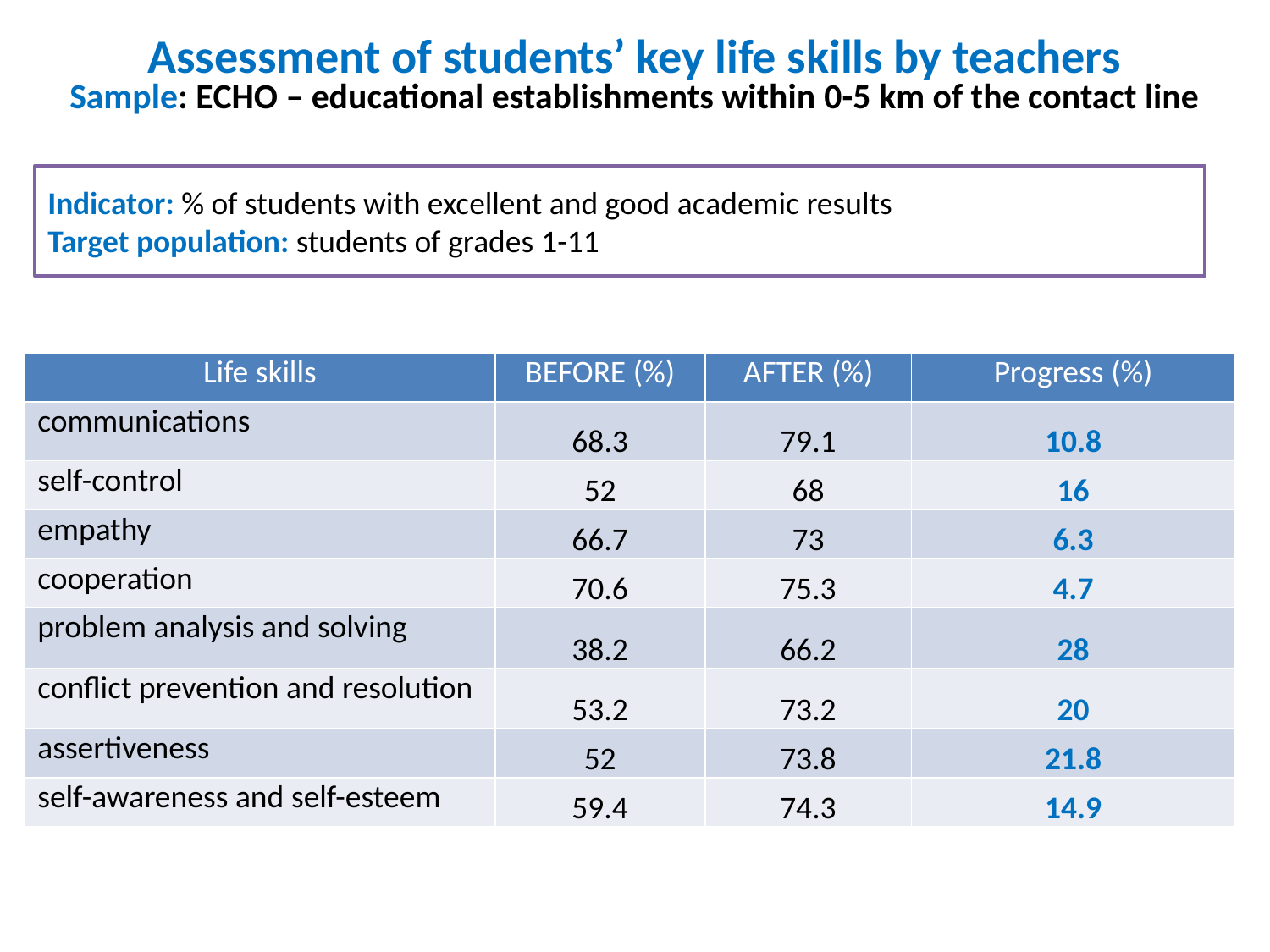

Assessment of students’ key life skills by teachers
Sample: ЕCHO – educational establishments within 0-5 km of the contact line
Indicator: % of students with excellent and good academic results
Target population: students of grades 1-11
| Life skills | BEFORE (%) | AFTER (%) | Progress (%) |
| --- | --- | --- | --- |
| communications | 68.3 | 79.1 | 10.8 |
| self-control | 52 | 68 | 16 |
| empathy | 66.7 | 73 | 6.3 |
| cooperation | 70.6 | 75.3 | 4.7 |
| problem analysis and solving | 38.2 | 66.2 | 28 |
| conflict prevention and resolution | 53.2 | 73.2 | 20 |
| assertiveness | 52 | 73.8 | 21.8 |
| self-awareness and self-esteem | 59.4 | 74.3 | 14.9 |